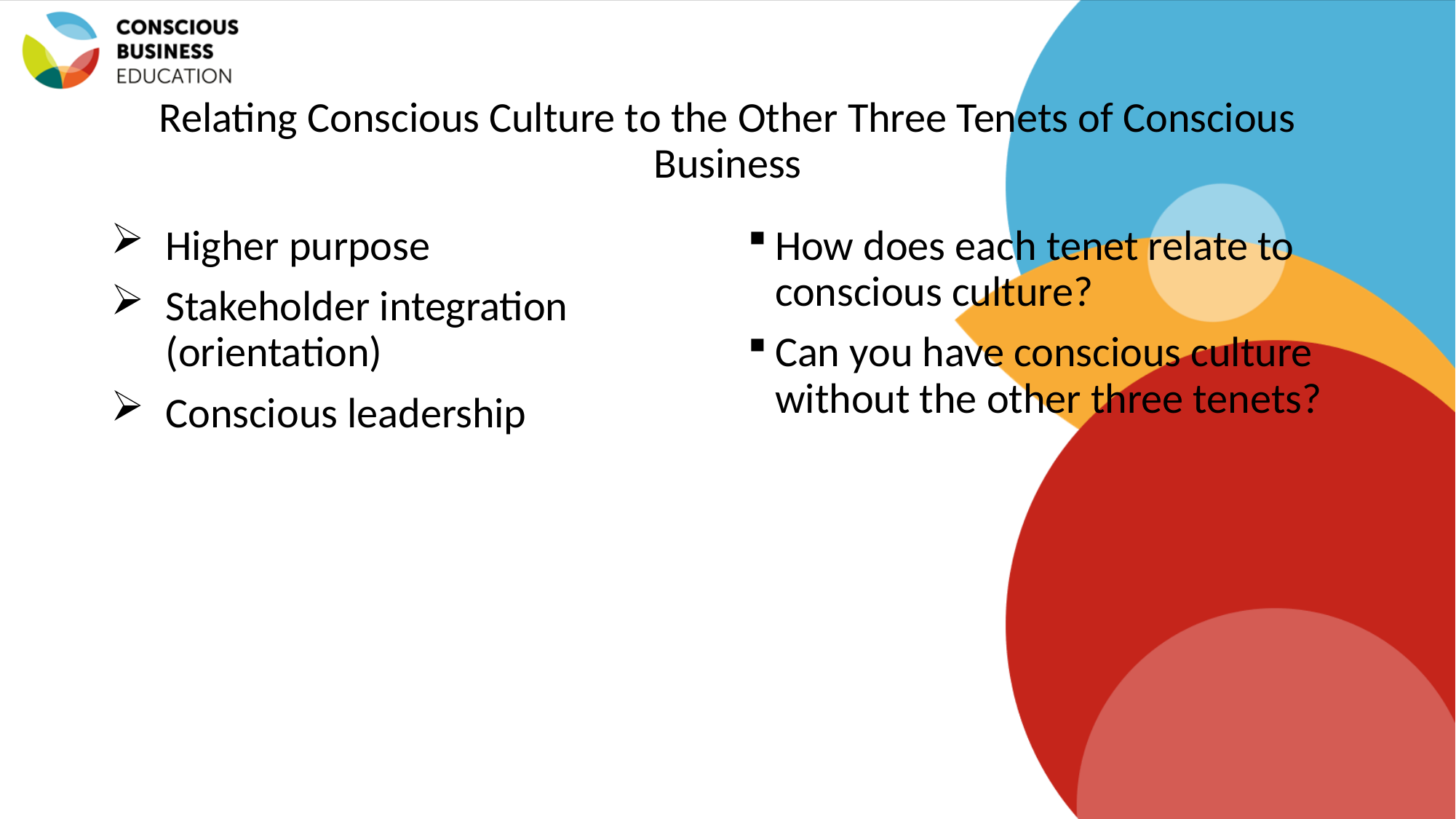

# Relating Conscious Culture to the Other Three Tenets of Conscious Business
Higher purpose
Stakeholder integration (orientation)
Conscious leadership
How does each tenet relate to conscious culture?
Can you have conscious culture without the other three tenets?